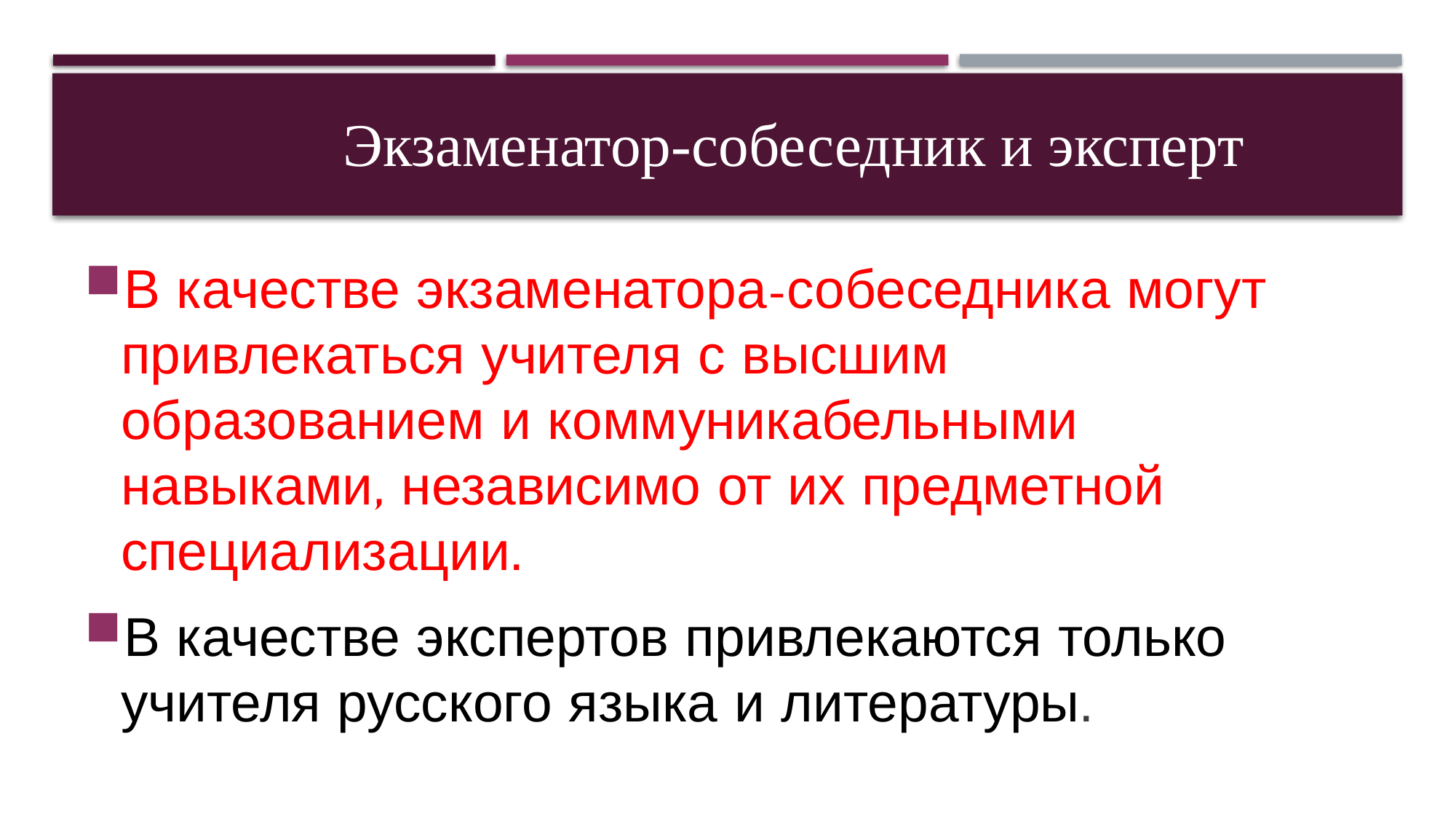

Экзаменатор-собеседник и эксперт
В качестве экзаменатора-собеседника могут привлекаться учителя с высшим образованием и коммуникабельными навыками, независимо от их предметной специализации.
В качестве экспертов привлекаются только учителя русского языка и литературы.